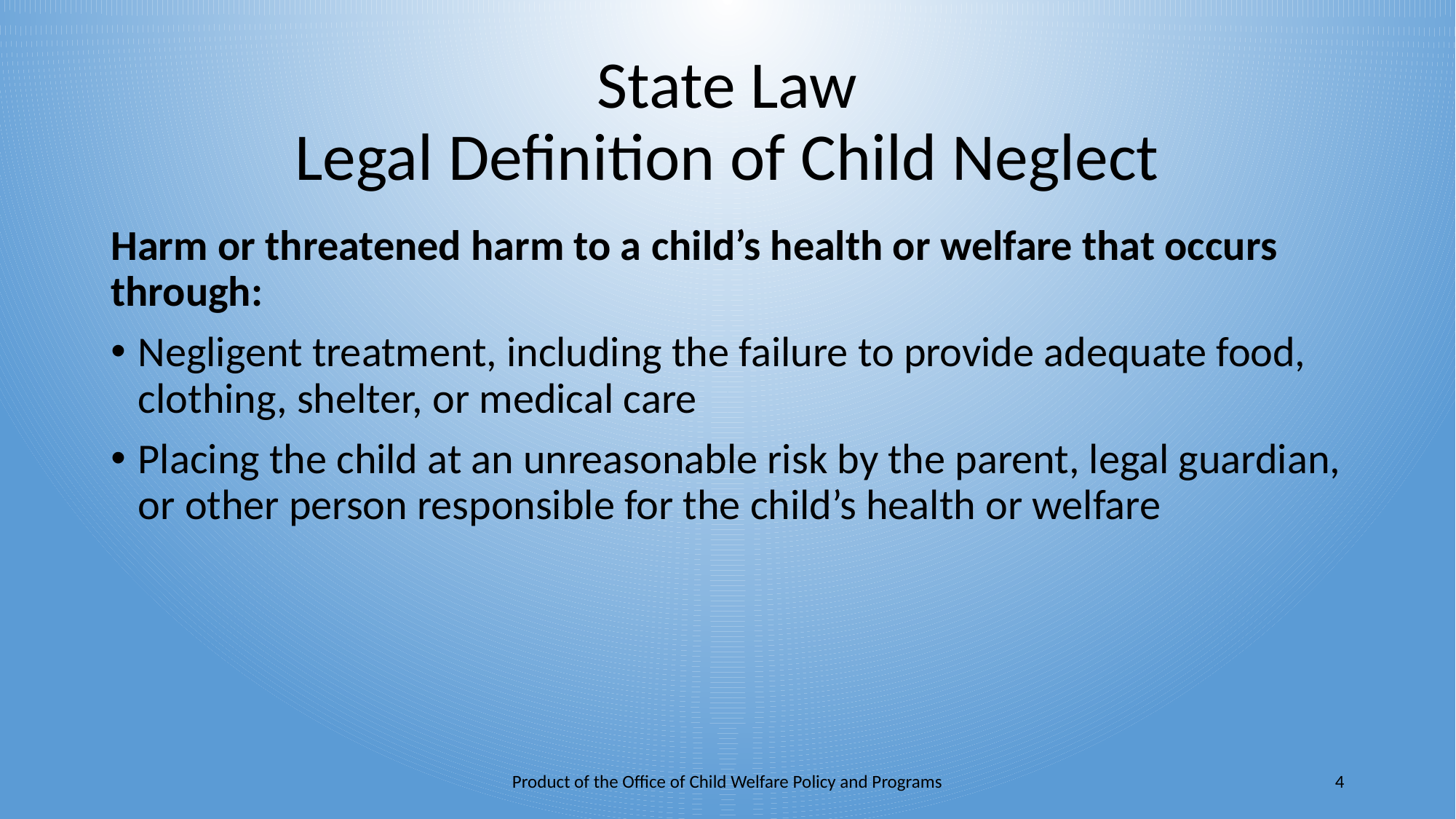

# State Law Legal Definition of Child Neglect
Harm or threatened harm to a child’s health or welfare that occurs through:
Negligent treatment, including the failure to provide adequate food, clothing, shelter, or medical care
Placing the child at an unreasonable risk by the parent, legal guardian, or other person responsible for the child’s health or welfare

Product of the Office of Child Welfare Policy and Programs
4